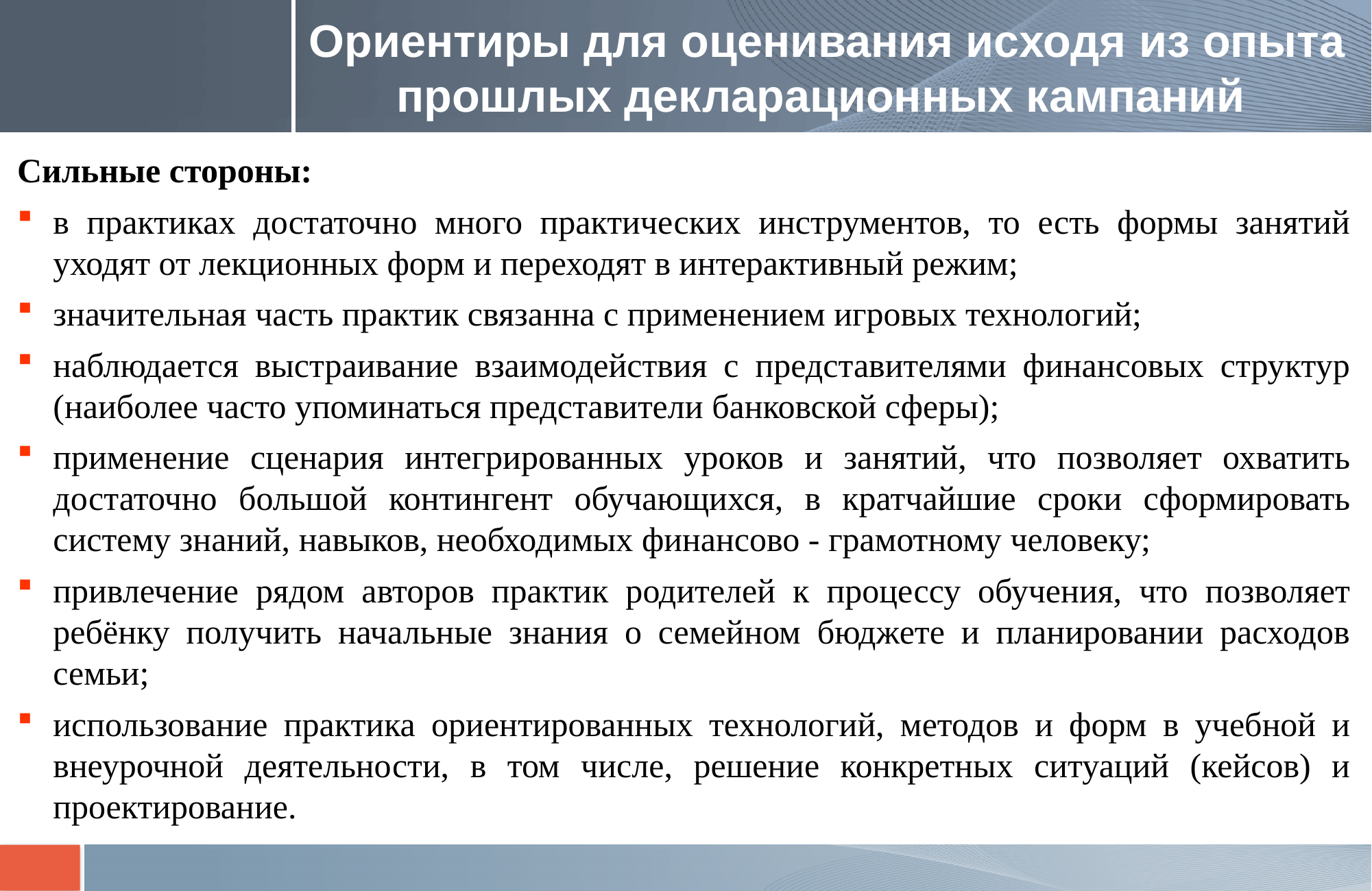

# Ориентиры для оценивания исходя из опыта прошлых декларационных кампаний
Сильные стороны:
в практиках достаточно много практических инструментов, то есть формы занятий уходят от лекционных форм и переходят в интерактивный режим;
значительная часть практик связанна с применением игровых технологий;
наблюдается выстраивание взаимодействия с представителями финансовых структур (наиболее часто упоминаться представители банковской сферы);
применение сценария интегрированных уроков и занятий, что позволяет охватить достаточно большой контингент обучающихся, в кратчайшие сроки сформировать систему знаний, навыков, необходимых финансово - грамотному человеку;
привлечение рядом авторов практик родителей к процессу обучения, что позволяет ребёнку получить начальные знания о семейном бюджете и планировании расходов семьи;
использование практика ориентированных технологий, методов и форм в учебной и внеурочной деятельности, в том числе, решение конкретных ситуаций (кейсов) и проектирование.